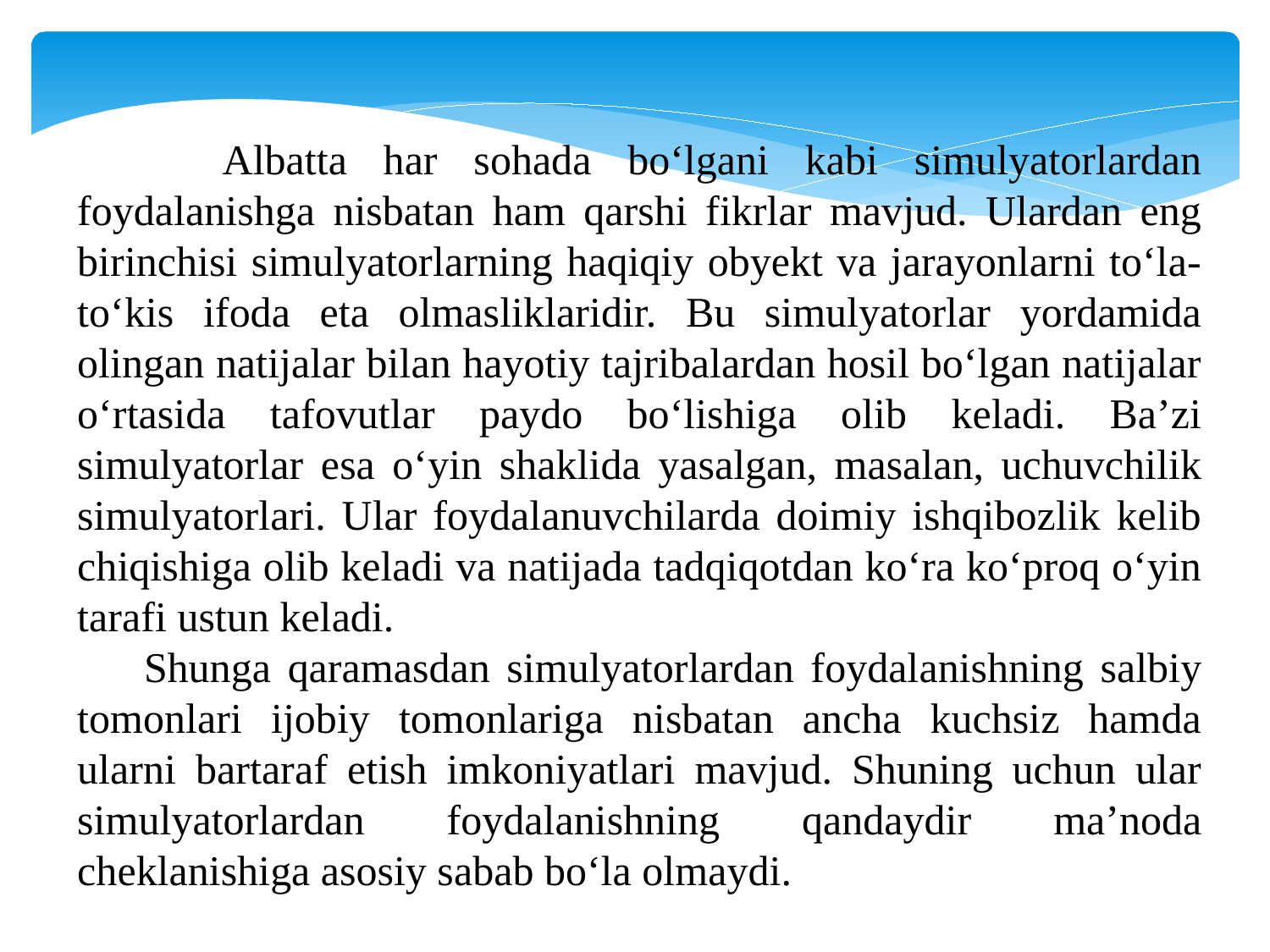

Albatta har sohada bo‘lgani kabi simulyatorlardan foydalanishga nisbatan ham qarshi fikrlar mavjud. Ulardan eng birinchisi simulyatorlarning haqiqiy obyekt va jarayonlarni to‘la-to‘kis ifoda eta olmasliklaridir. Bu simulyatorlar yordamida olingan natijalar bilan hayotiy tajribalardan hosil bo‘lgan natijalar o‘rtasida tafovutlar paydo bo‘lishiga olib keladi. Ba’zi simulyatorlar esa o‘yin shaklida yasalgan, masalan, uchuvchilik simulyatorlari. Ular foydalanuvchilarda doimiy ishqibozlik kelib chiqishiga olib keladi va natijada tadqiqotdan ko‘ra ko‘proq o‘yin tarafi ustun keladi.
    Shunga qaramasdan simulyatorlardan foydalanishning salbiy tomonlari ijobiy tomonlariga nisbatan ancha kuchsiz hamda ularni bartaraf etish imkoniyatlari mavjud. Shuning uchun ular simulyatorlardan foydalanishning qandaydir ma’noda cheklanishiga asosiy sabab bo‘la olmaydi.